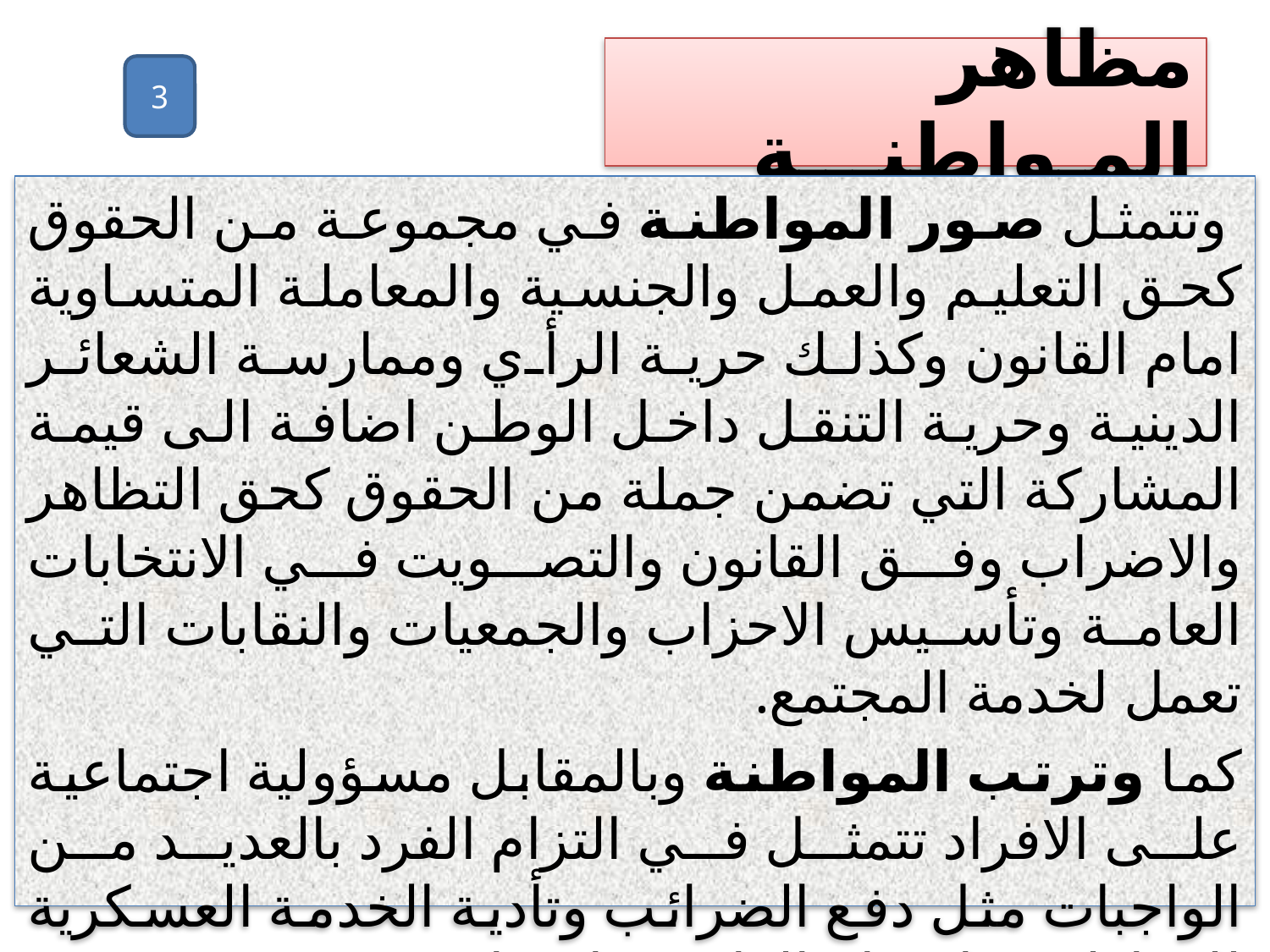

# مظاهر المـواطنـــة
3
 وتتمثل صور المواطنة في مجموعة من الحقوق كحق التعليم والعمل والجنسية والمعاملة المتساوية امام القانون وكذلك حرية الرأي وممارسة الشعائر الدينية وحرية التنقل داخل الوطن اضافة الى قيمة المشاركة التي تضمن جملة من الحقوق كحق التظاهر والاضراب وفق القانون والتصويت في الانتخابات العامة وتأسيس الاحزاب والجمعيات والنقابات التي تعمل لخدمة المجتمع.
كما وترتب المواطنة وبالمقابل مسؤولية اجتماعية على الافراد تتمثل في التزام الفرد بالعديد من الواجبات مثل دفع الضرائب وتأدية الخدمة العسكرية للمواطن واحترام القانون واحترام حرية وخصوصية الاخرين.